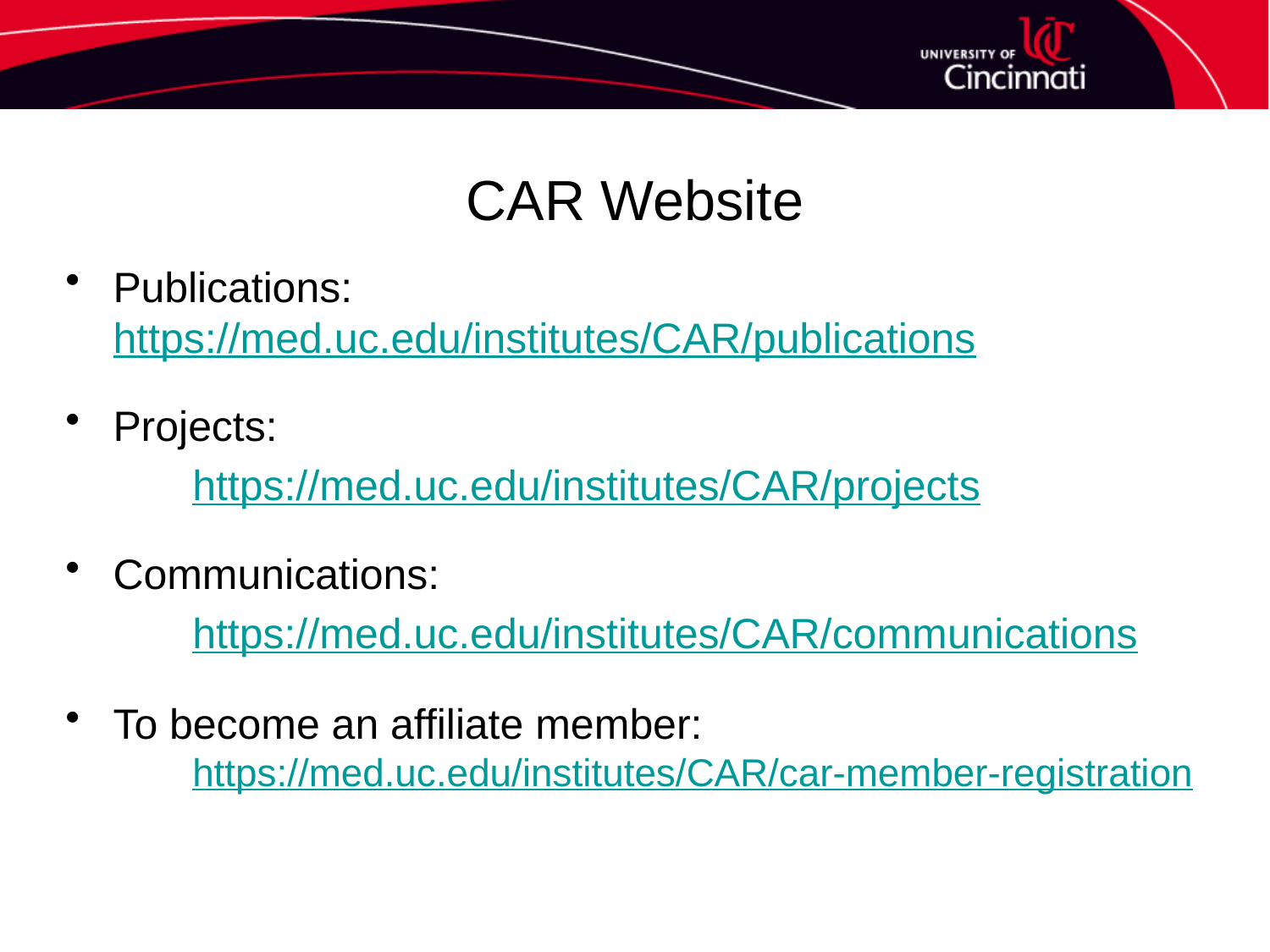

# CAR Website
Publications: 	https://med.uc.edu/institutes/CAR/publications

Projects:
	https://med.uc.edu/institutes/CAR/projects

Communications:
	https://med.uc.edu/institutes/CAR/communications

To become an affiliate member:
	https://med.uc.edu/institutes/CAR/car-member-registration